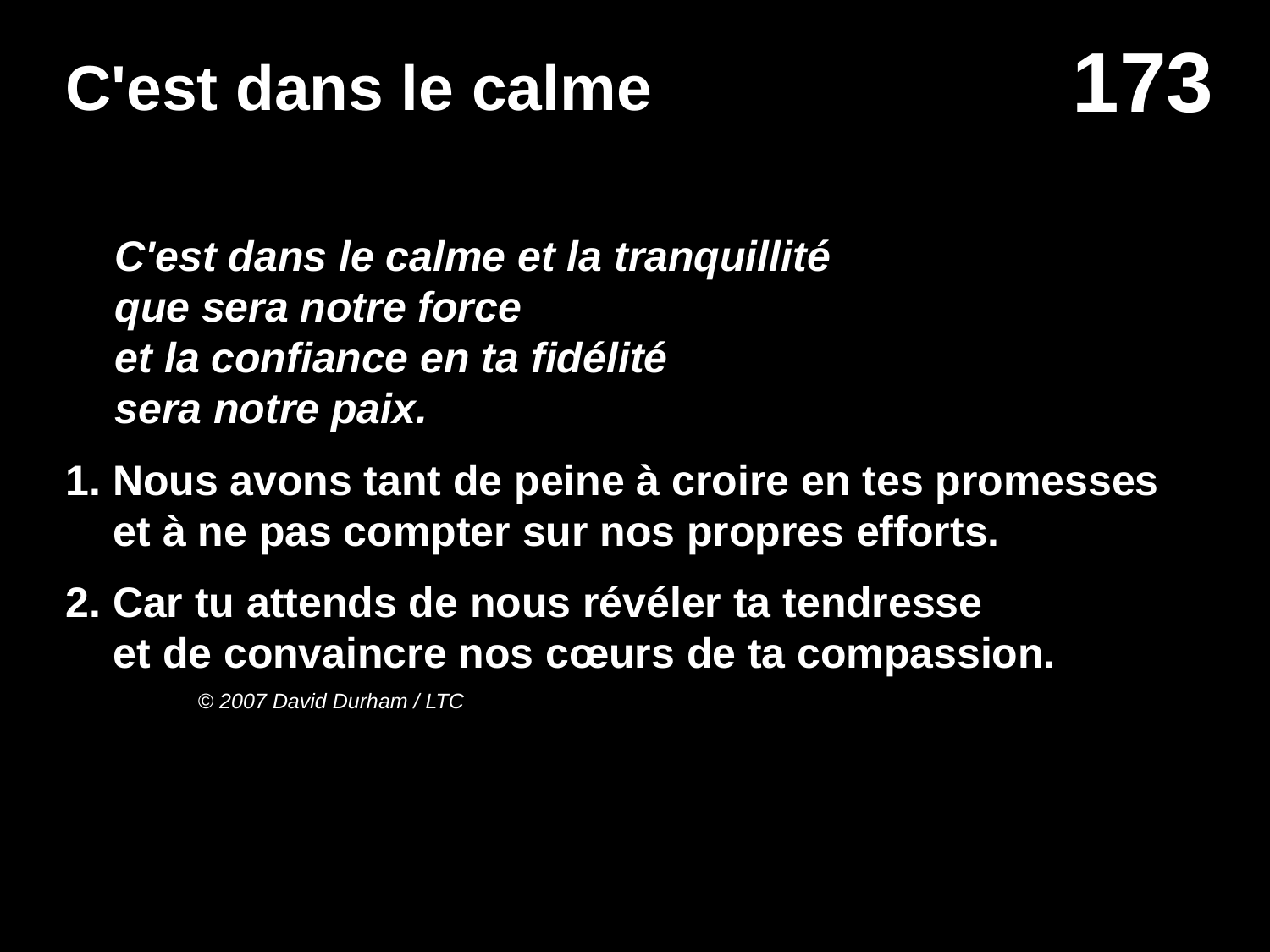

# C'est dans le calme
C'est dans le calme et la tranquillité
que sera notre force
et la confiance en ta fidélité
sera notre paix.
1. Nous avons tant de peine à croire en tes promesses
et à ne pas compter sur nos propres efforts.
2. Car tu attends de nous révéler ta tendresse
et de convaincre nos cœurs de ta compassion.
© 2007 David Durham / LTC